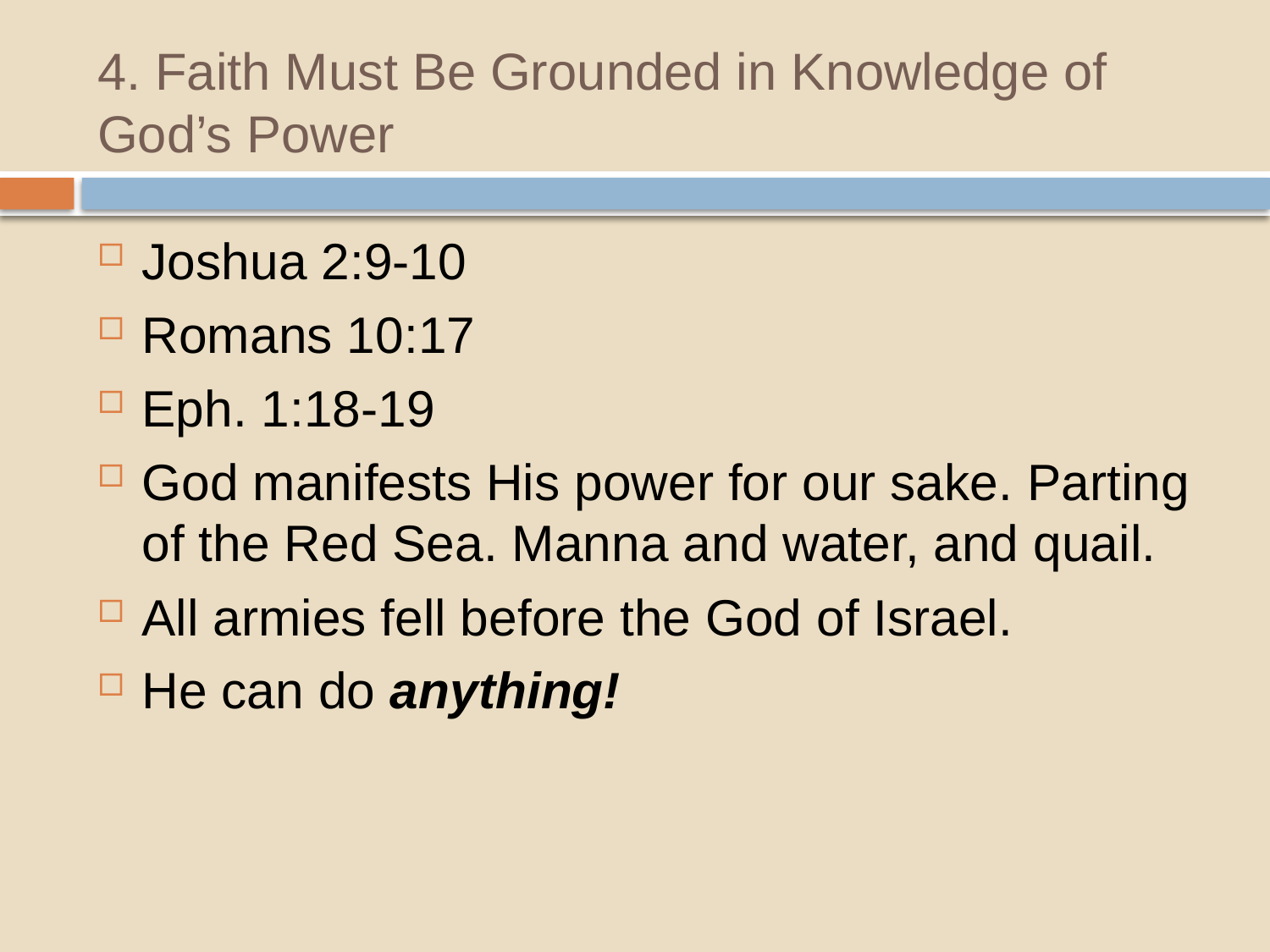

# 4. Faith Must Be Grounded in Knowledge of God’s Power
Joshua 2:9-10
Romans 10:17
Eph. 1:18-19
God manifests His power for our sake. Parting of the Red Sea. Manna and water, and quail.
All armies fell before the God of Israel.
He can do anything!